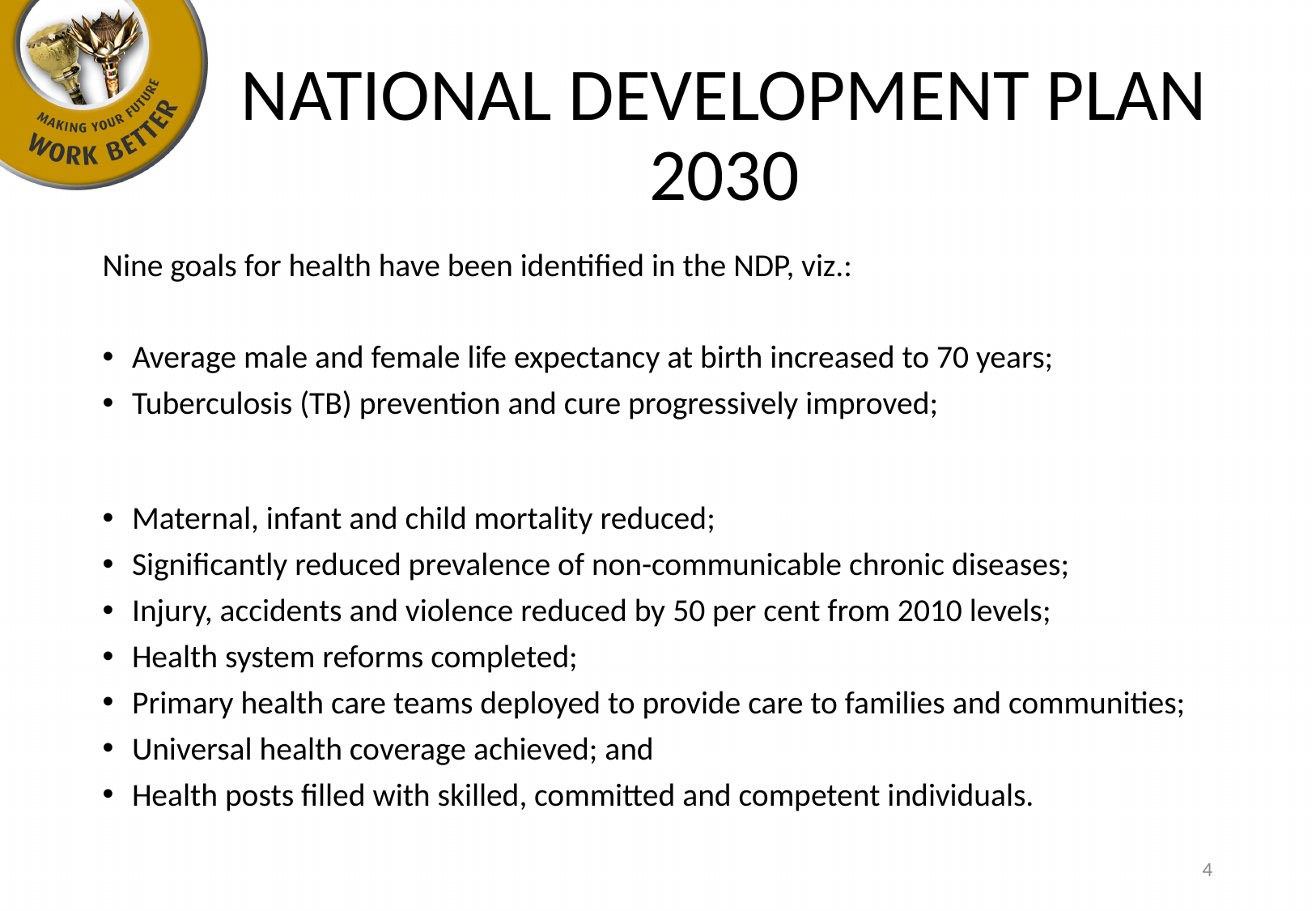

# NATIONAL DEVELOPMENT PLAN 2030
Nine goals for health have been identified in the NDP, viz.:

Average male and female life expectancy at birth increased to 70 years;
Tuberculosis (TB) prevention and cure progressively improved;
Maternal, infant and child mortality reduced;
Significantly reduced prevalence of non-communicable chronic diseases;
Injury, accidents and violence reduced by 50 per cent from 2010 levels;
Health system reforms completed;
Primary health care teams deployed to provide care to families and communities;
Universal health coverage achieved; and
Health posts filled with skilled, committed and competent individuals.

4